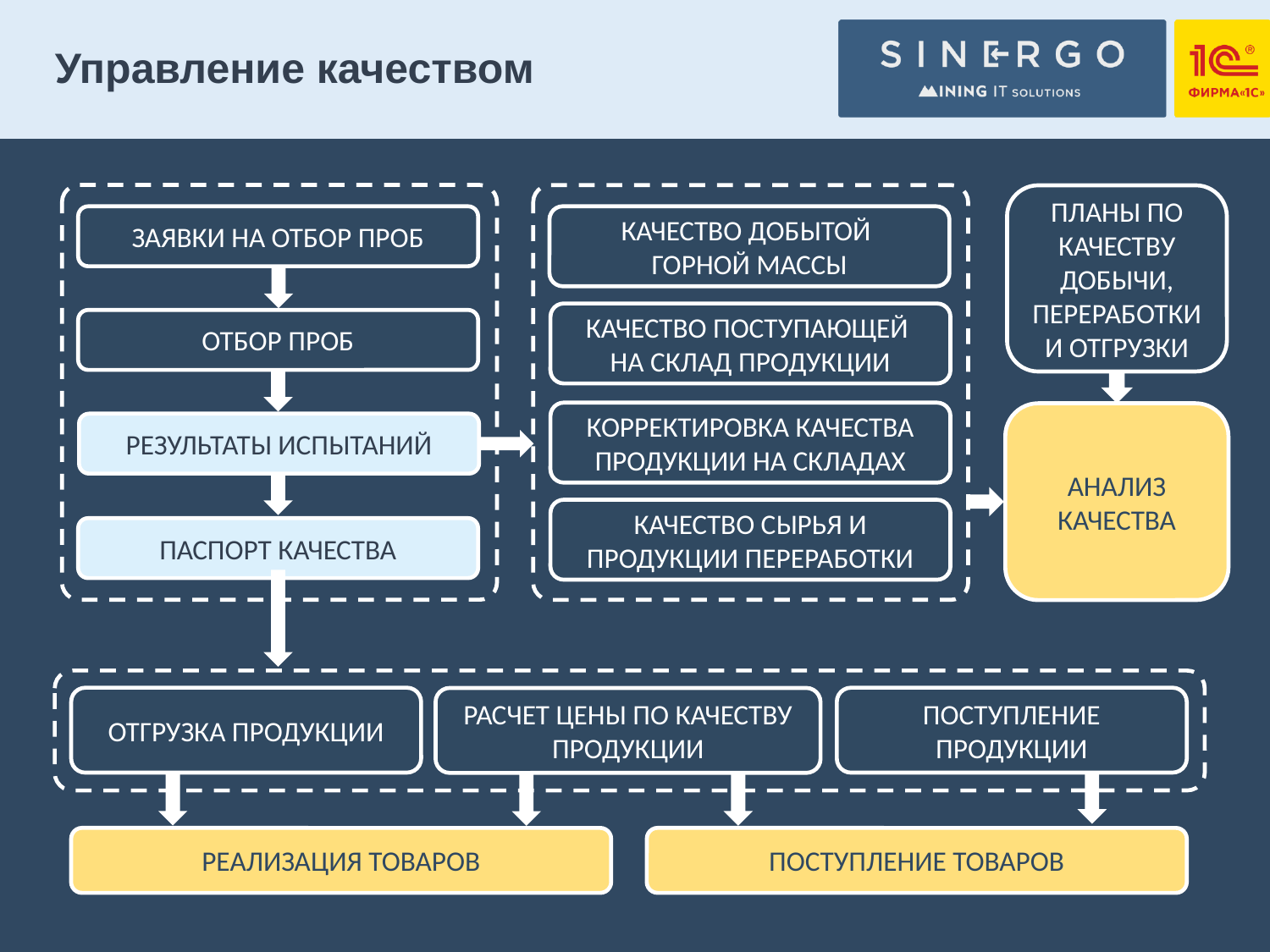

# Управление качеством

ПЛАНЫ ПО КАЧЕСТВУ ДОБЫЧИ, ПЕРЕРАБОТКИ И ОТГРУЗКИ
ЗАЯВКИ НА ОТБОР ПРОБ
КАЧЕСТВО ДОБЫТОЙ
ГОРНОЙ МАССЫ

КАЧЕСТВО ПОСТУПАЮЩЕЙ
НА СКЛАД ПРОДУКЦИИ
ОТБОР ПРОБ

КОРРЕКТИРОВКА КАЧЕСТВА ПРОДУКЦИИ НА СКЛАДАХ
АНАЛИЗ КАЧЕСТВА
РЕЗУЛЬТАТЫ ИСПЫТАНИЙ

КАЧЕСТВО СЫРЬЯ И ПРОДУКЦИИ ПЕРЕРАБОТКИ
ПАСПОРТ КАЧЕСТВА

ОТГРУЗКА ПРОДУКЦИИ
ПОСТУПЛЕНИЕ ПРОДУКЦИИ
РАСЧЕТ ЦЕНЫ ПО КАЧЕСТВУ ПРОДУКЦИИ

РЕАЛИЗАЦИЯ ТОВАРОВ
ПОСТУПЛЕНИЕ ТОВАРОВ